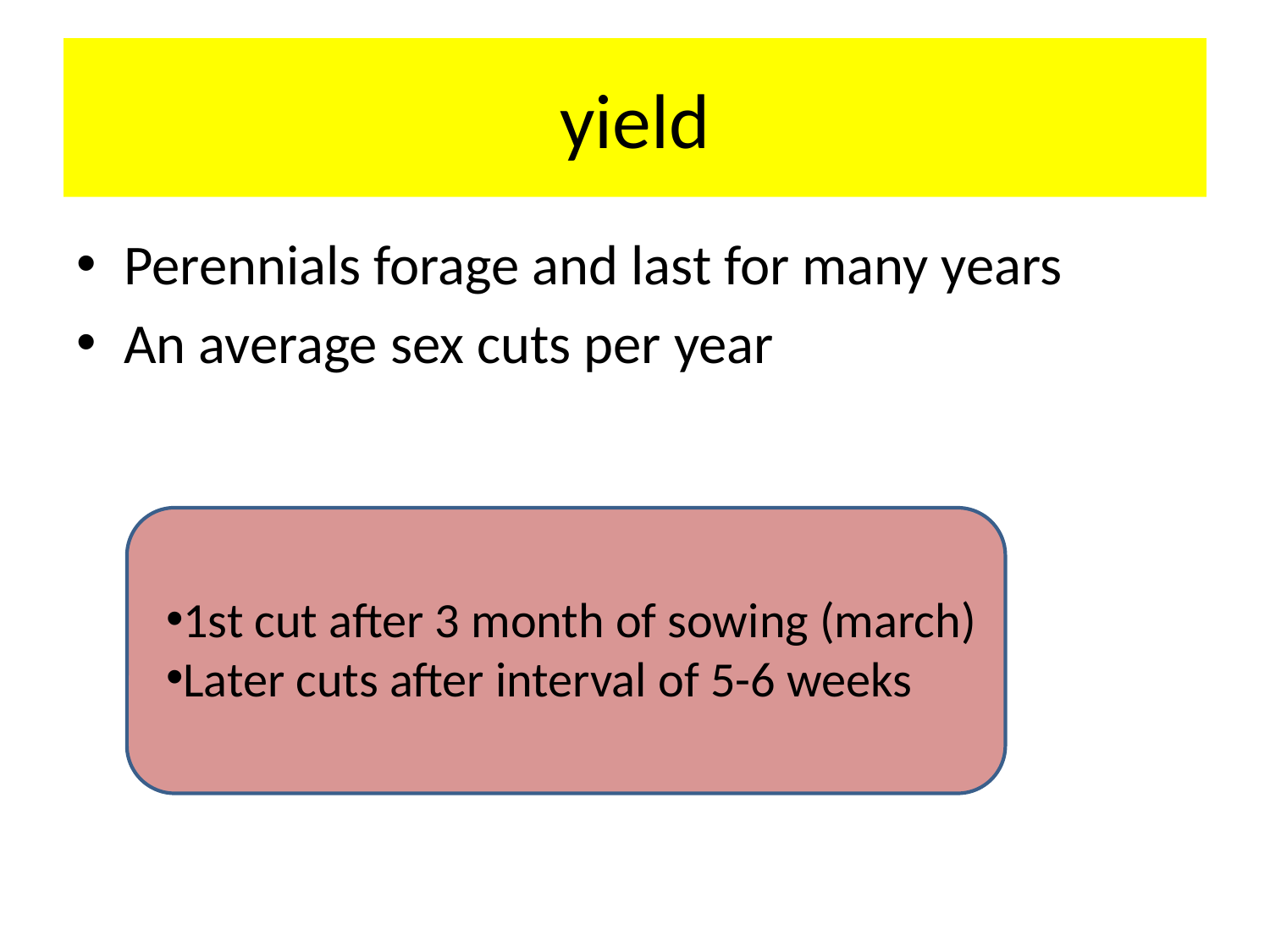

# yield
Perennials forage and last for many years
An average sex cuts per year

1st cut after 3 month of sowing (march)
Later cuts after interval of 5-6 weeks